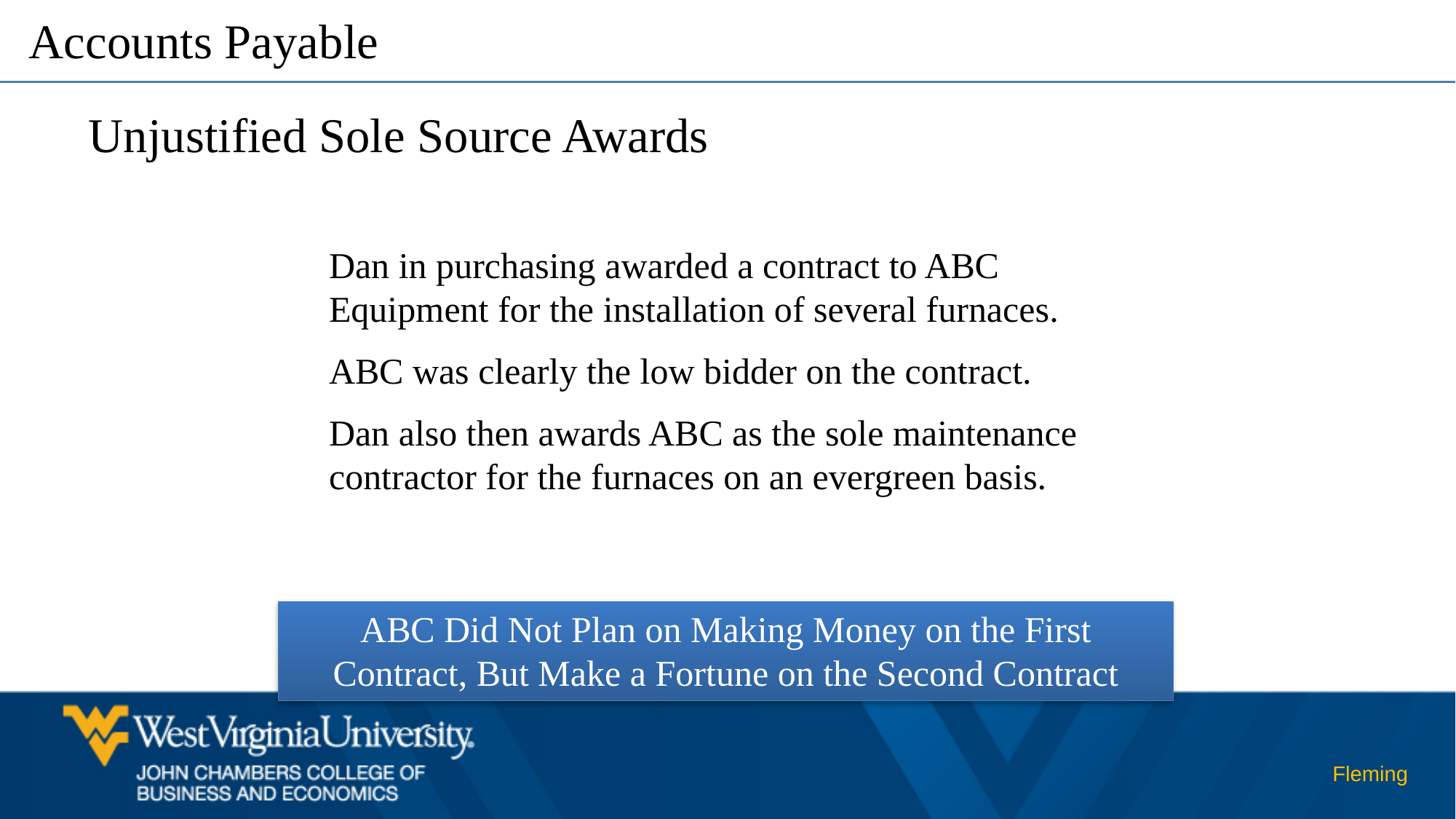

Accounts Payable
Unjustified Sole Source Awards
Dan in purchasing awarded a contract to ABC Equipment for the installation of several furnaces.
ABC was clearly the low bidder on the contract.
Dan also then awards ABC as the sole maintenance contractor for the furnaces on an evergreen basis.
ABC Did Not Plan on Making Money on the First Contract, But Make a Fortune on the Second Contract

Fleming